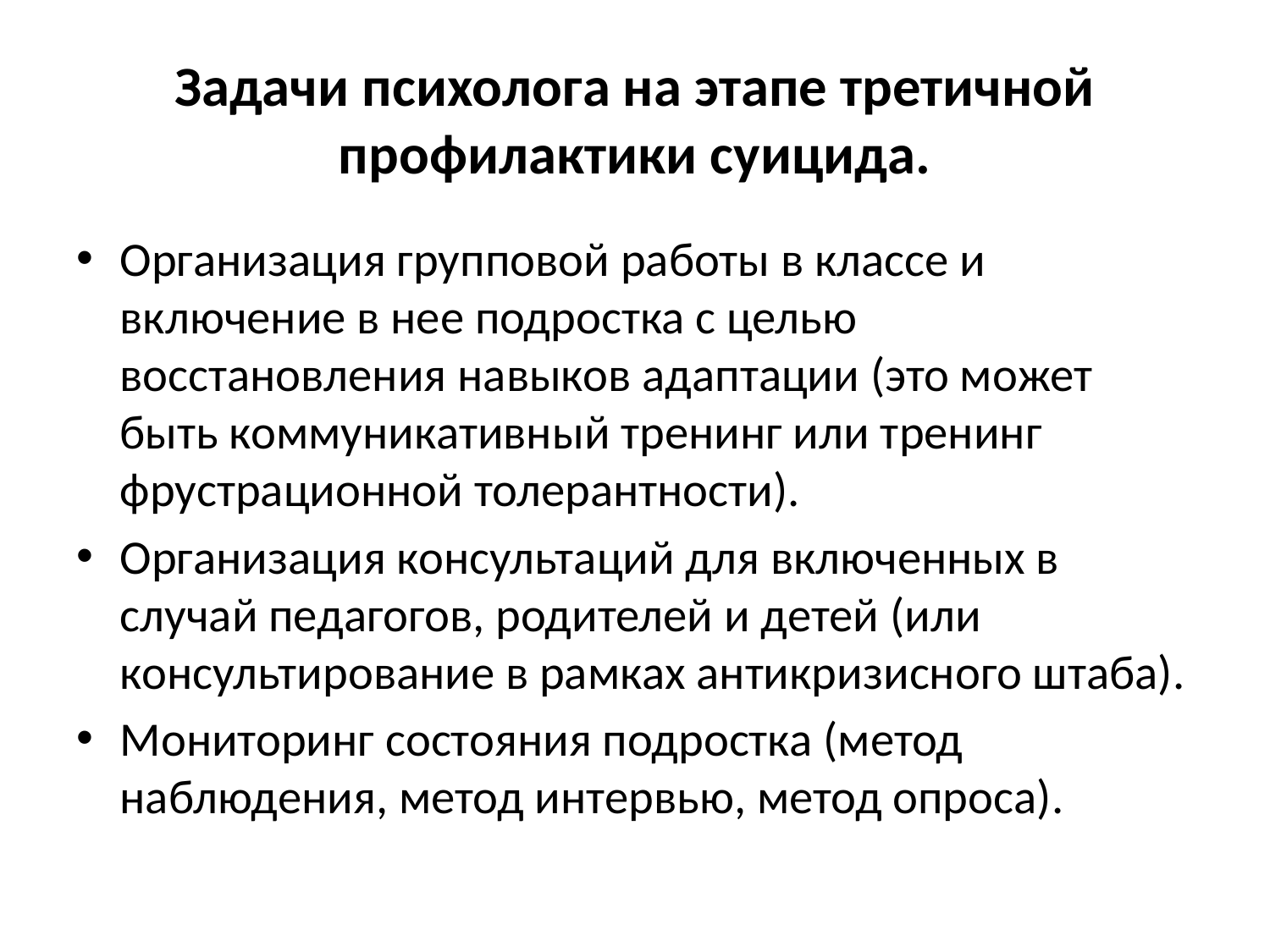

# Задачи психолога на этапе третичной профилактики суицида.
Организация групповой работы в классе и включение в нее подростка с целью восстановления навыков адаптации (это может быть коммуникативный тренинг или тренинг фрустрационной толерантности).
Организация консультаций для включенных в случай педагогов, родителей и детей (или консультирование в рамках антикризисного штаба).
Мониторинг состояния подростка (метод наблюдения, метод интервью, метод опроса).